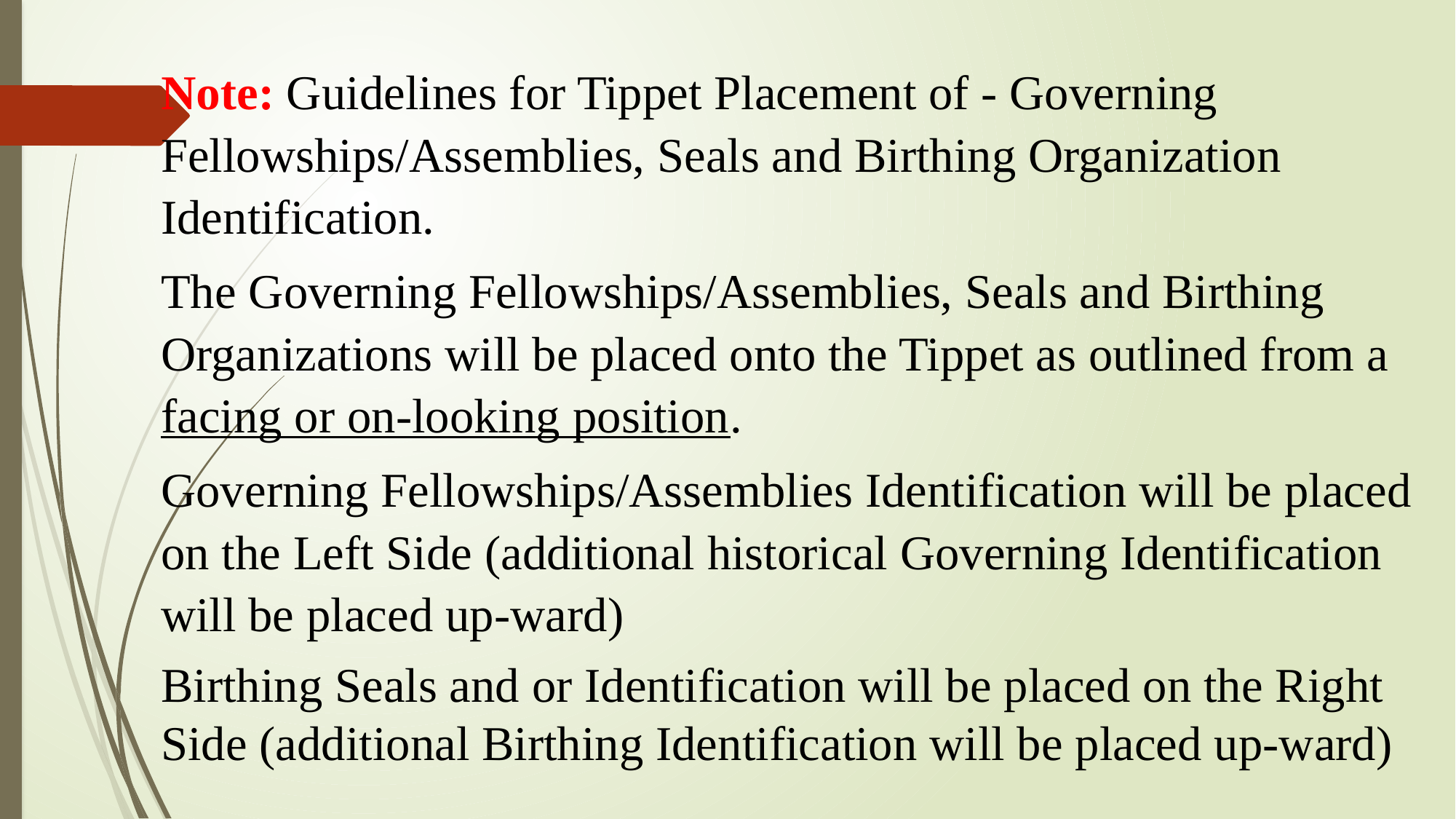

Note: Guidelines for Tippet Placement of - Governing Fellowships/Assemblies, Seals and Birthing Organization Identification.
The Governing Fellowships/Assemblies, Seals and Birthing Organizations will be placed onto the Tippet as outlined from a facing or on-looking position.
Governing Fellowships/Assemblies Identification will be placed on the Left Side (additional historical Governing Identification will be placed up-ward)
Birthing Seals and or Identification will be placed on the Right Side (additional Birthing Identification will be placed up-ward)